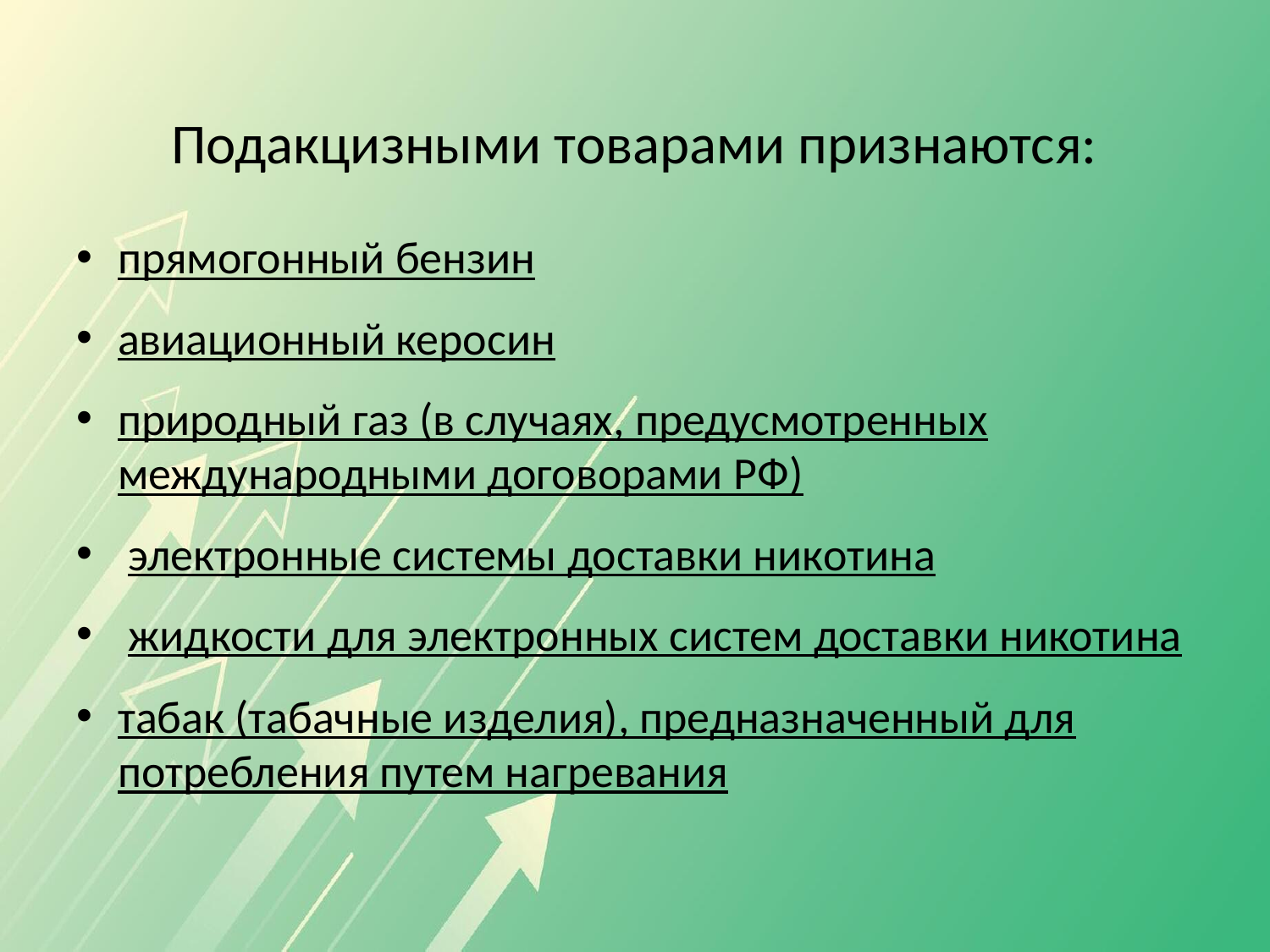

# Подакцизными товарами признаются:
прямогонный бензин

авиационный керосин

природный газ (в случаях, предусмотренных международными договорами РФ)

 электронные системы доставки никотина

 жидкости для электронных систем доставки никотина

табак (табачные изделия), предназначенный для потребления путем нагревания